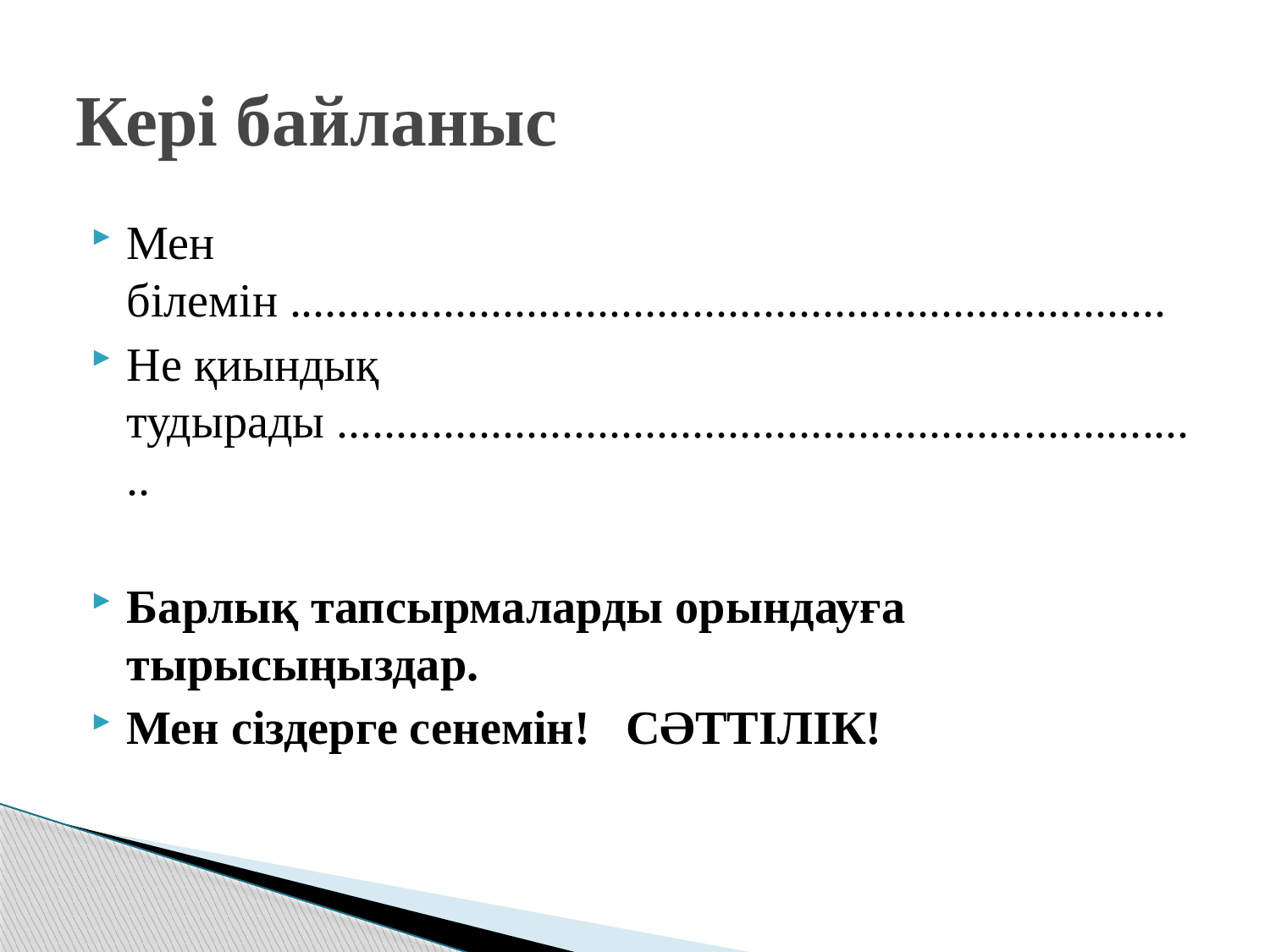

# Кері байланыс
Мен білемін ..........................................................................
Не қиындық тудырады ..........................................................................

Барлық тапсырмаларды орындауға тырысыңыздар.
Мен сіздерге сенемін!   СӘТТІЛІК!